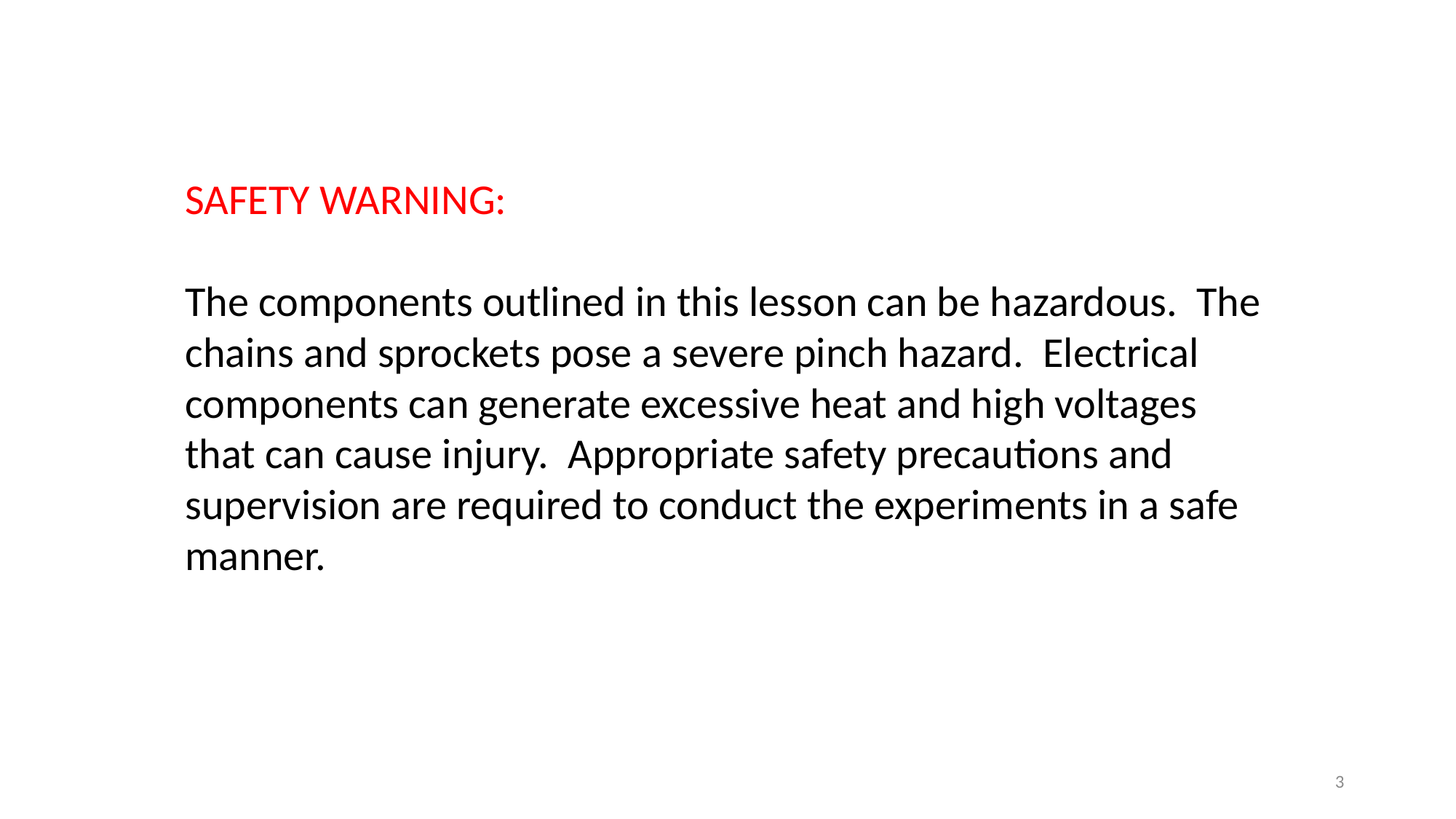

SAFETY WARNING:

The components outlined in this lesson can be hazardous.  The chains and sprockets pose a severe pinch hazard.  Electrical components can generate excessive heat and high voltages that can cause injury.  Appropriate safety precautions and supervision are required to conduct the experiments in a safe manner.
3